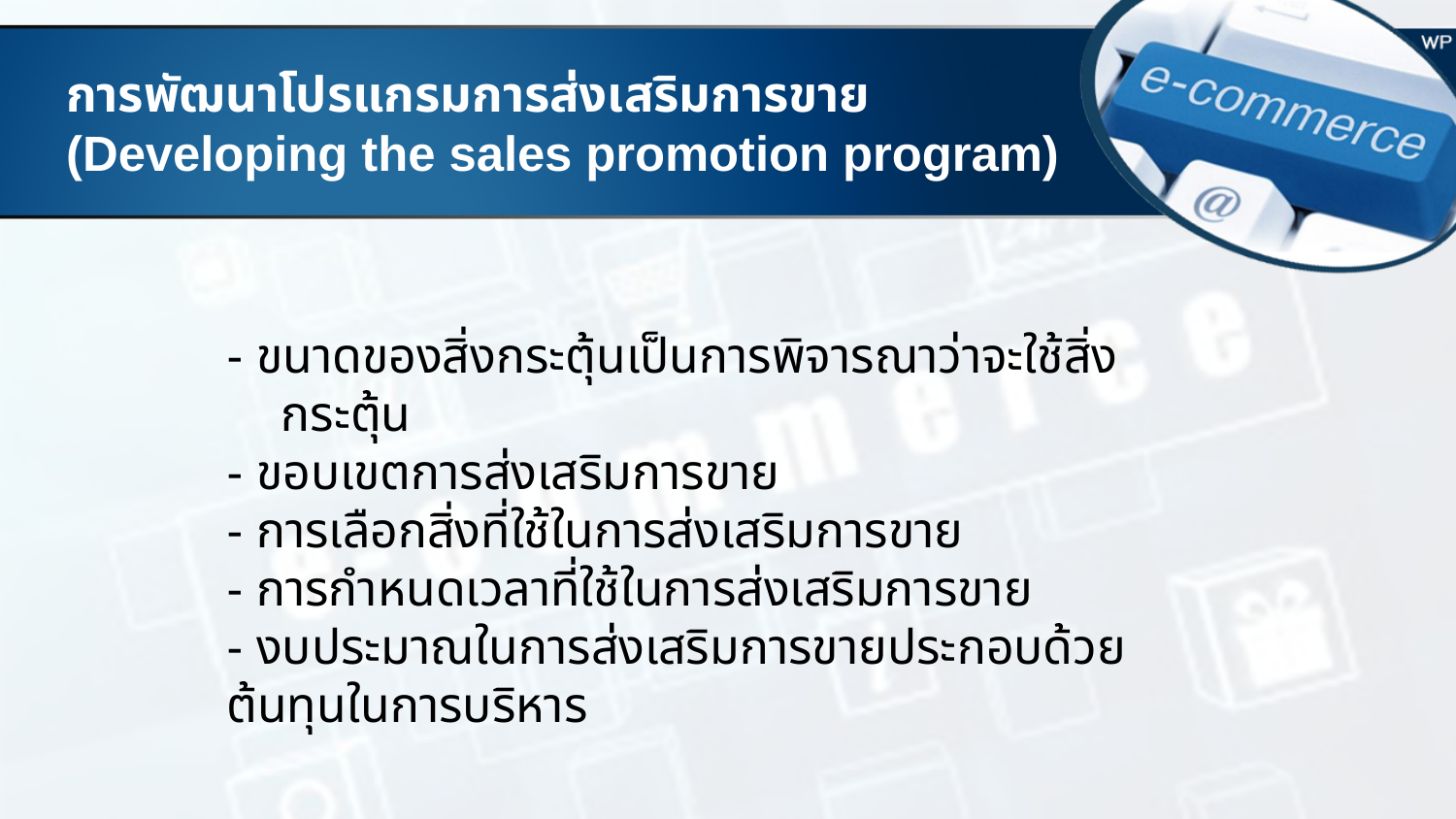

# การพัฒนาโปรแกรมการส่งเสริมการขาย (Developing the sales promotion program)
- ขนาดของสิ่งกระตุ้นเป็นการพิจารณาว่าจะใช้สิ่งกระตุ้น
- ขอบเขตการส่งเสริมการขาย
- การเลือกสิ่งที่ใช้ในการส่งเสริมการขาย
- การกำหนดเวลาที่ใช้ในการส่งเสริมการขาย
- งบประมาณในการส่งเสริมการขายประกอบด้วยต้นทุนในการบริหาร